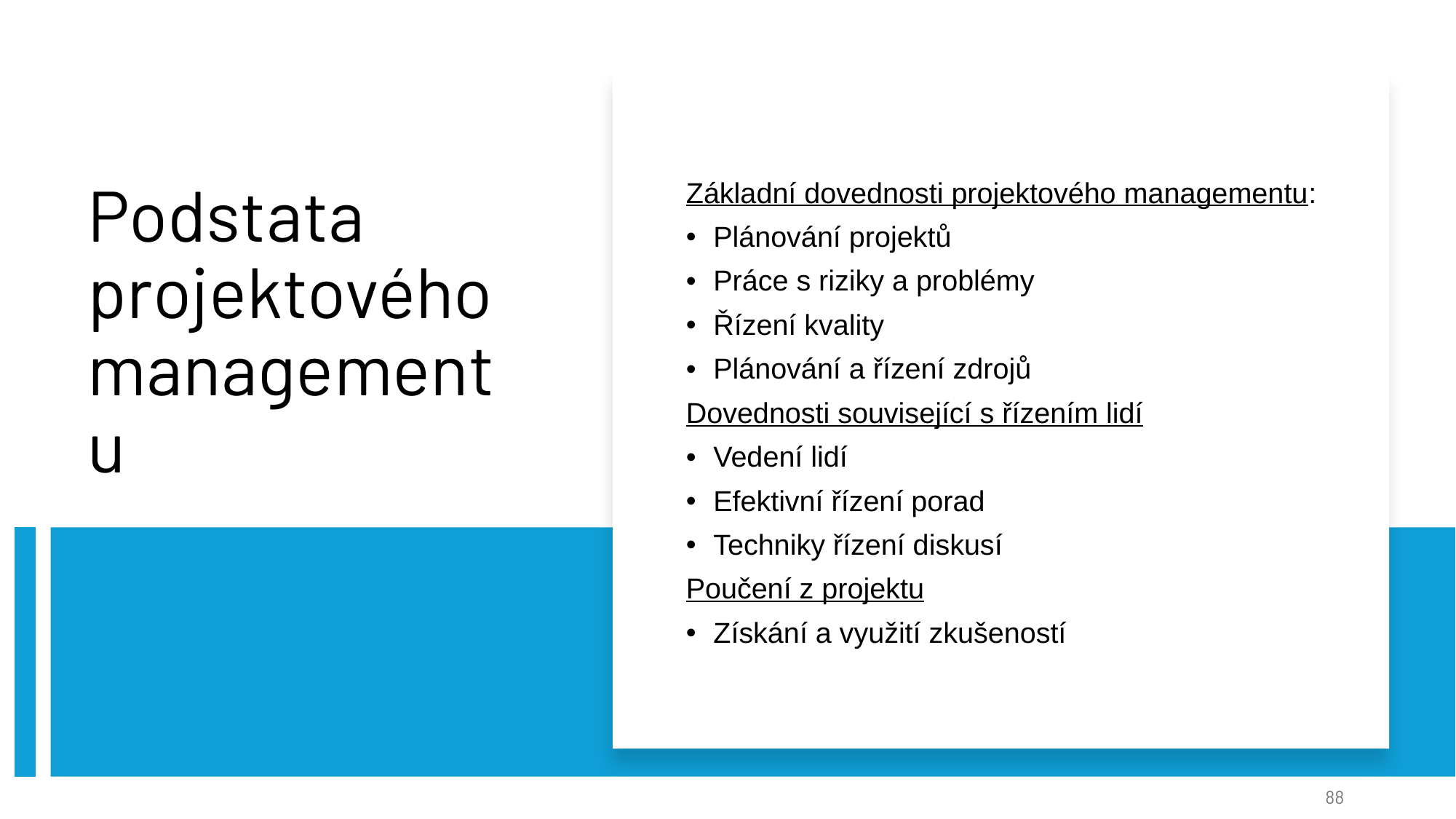

Základní dovednosti projektového managementu:
Plánování projektů
Práce s riziky a problémy
Řízení kvality
Plánování a řízení zdrojů
Dovednosti související s řízením lidí
Vedení lidí
Efektivní řízení porad
Techniky řízení diskusí
Poučení z projektu
Získání a využití zkušeností
# Podstata projektového managementu

88